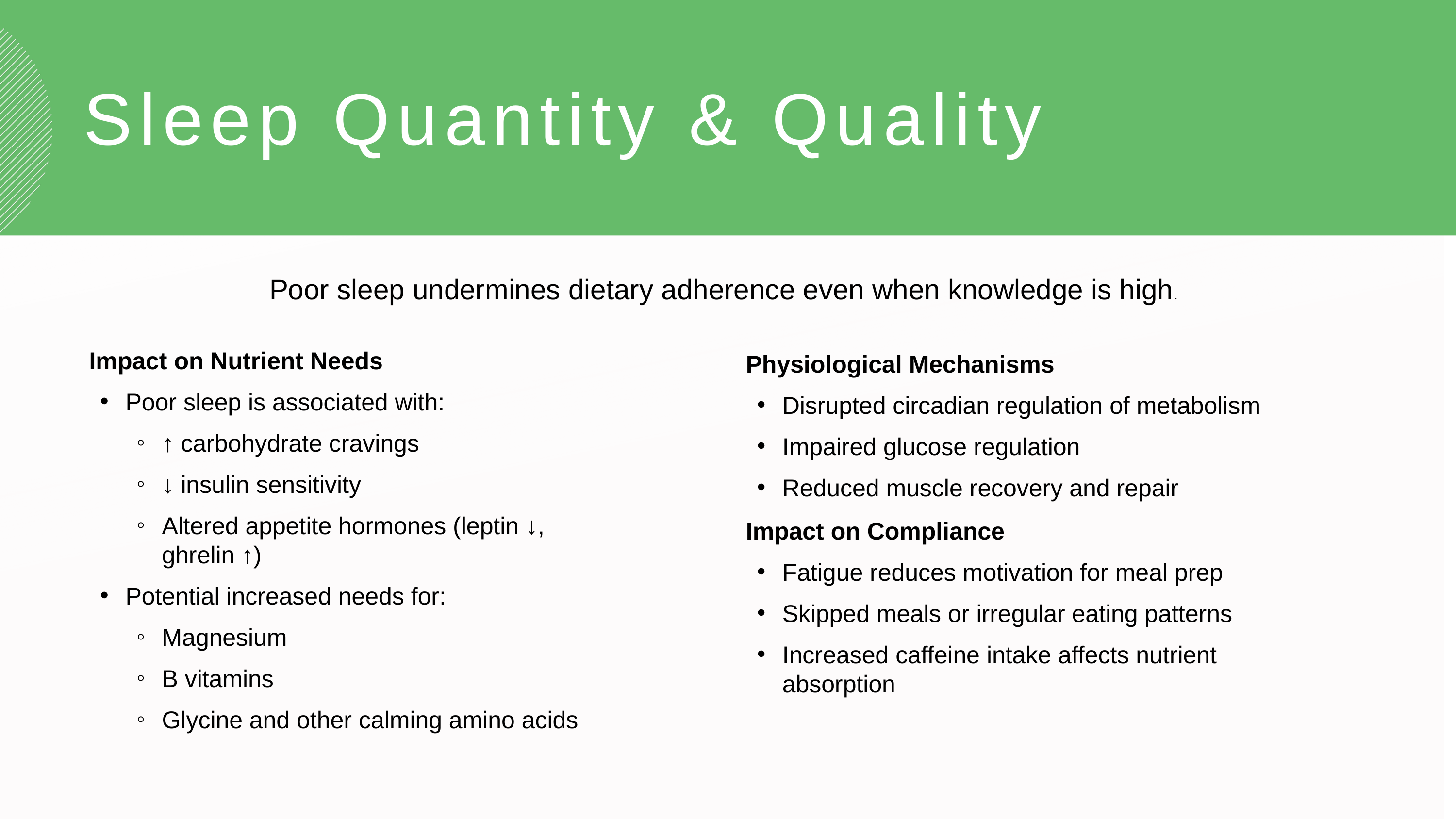

Sleep Quantity & Quality
Poor sleep undermines dietary adherence even when knowledge is high.

Impact on Nutrient Needs
Poor sleep is associated with:
↑ carbohydrate cravings
↓ insulin sensitivity
Altered appetite hormones (leptin ↓, ghrelin ↑)
Potential increased needs for:
Magnesium
B vitamins
Glycine and other calming amino acids

Physiological Mechanisms
Disrupted circadian regulation of metabolism
Impaired glucose regulation
Reduced muscle recovery and repair
Impact on Compliance
Fatigue reduces motivation for meal prep
Skipped meals or irregular eating patterns
Increased caffeine intake affects nutrient absorption